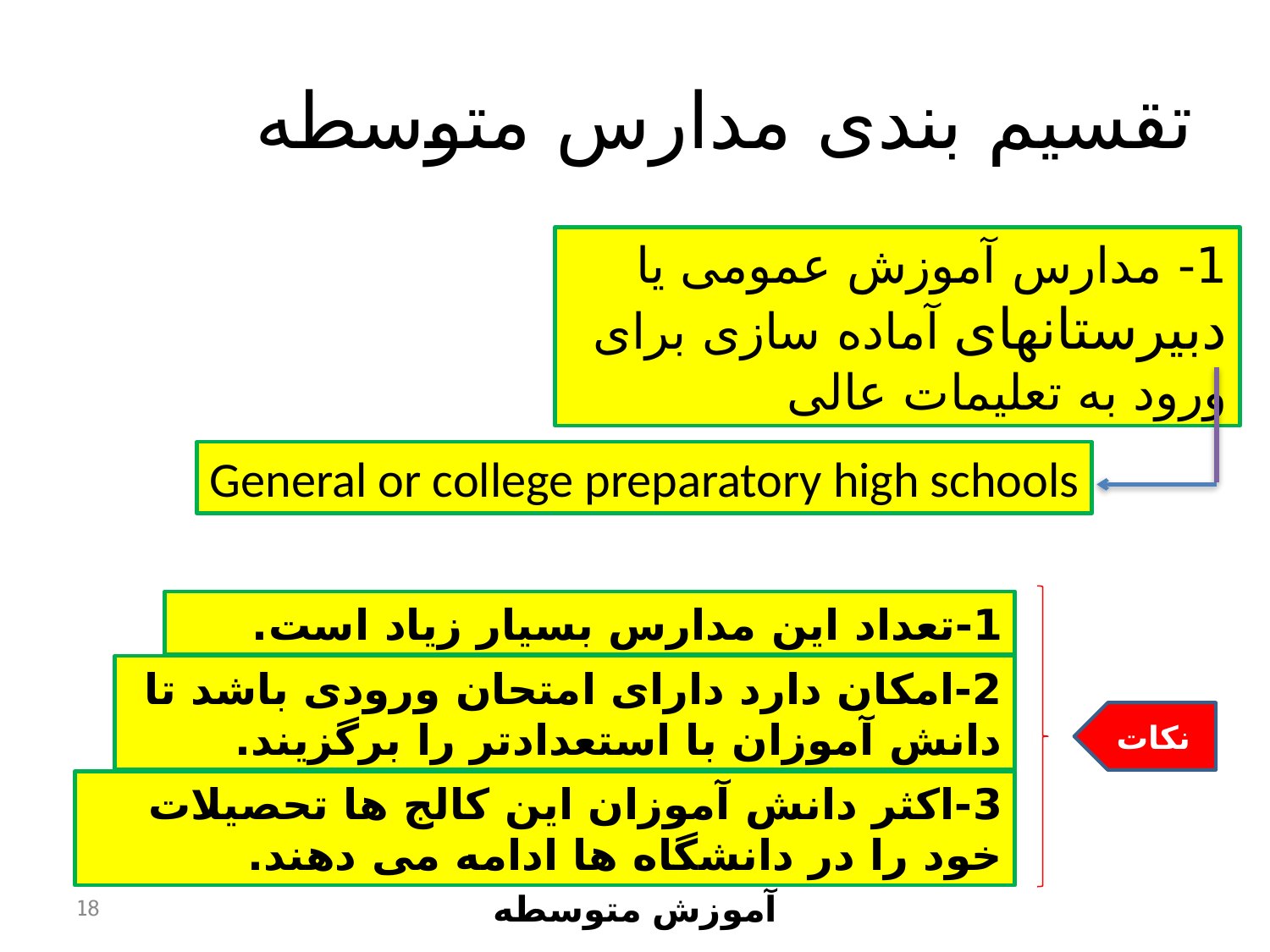

# تقسیم بندی مدارس متوسطه
1- مدارس آموزش عمومی یا دبیرستانهای آماده سازی برای ورود به تعلیمات عالی
General or college preparatory high schools

1-تعداد این مدارس بسیار زیاد است.
2-امکان دارد دارای امتحان ورودی باشد تا دانش آموزان با استعدادتر را برگزیند.
نکات
3-اکثر دانش آموزان این کالج ها تحصیلات خود را در دانشگاه ها ادامه می دهند.
18
آموزش متوسطه